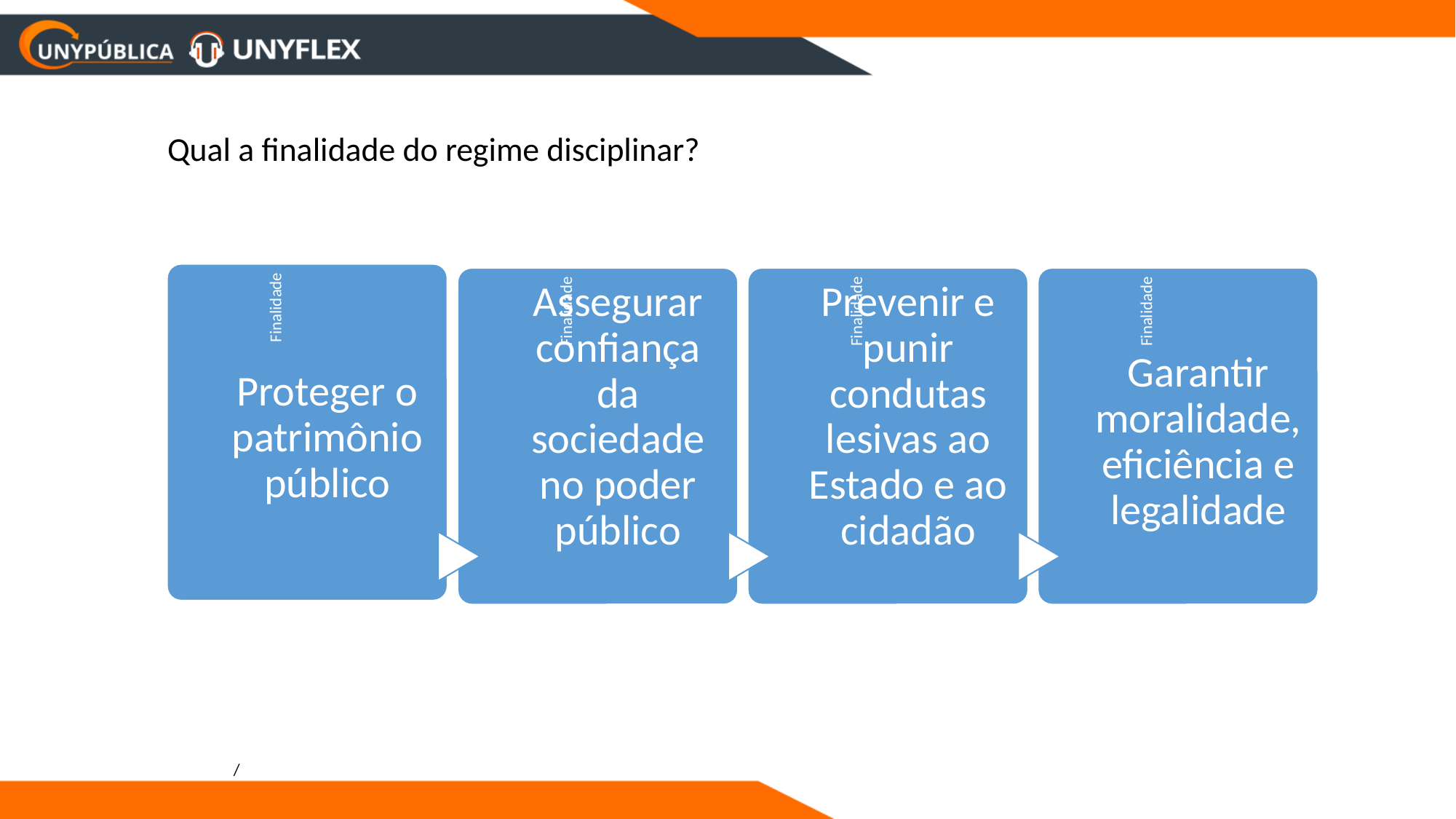

Qual a finalidade do regime disciplinar?

Finalidade
Proteger o patrimônio público
Finalidade
Assegurar confiança da sociedade no poder público
Finalidade
Prevenir e punir condutas lesivas ao Estado e ao cidadão
Finalidade
Garantir moralidade, eficiência e legalidade
/